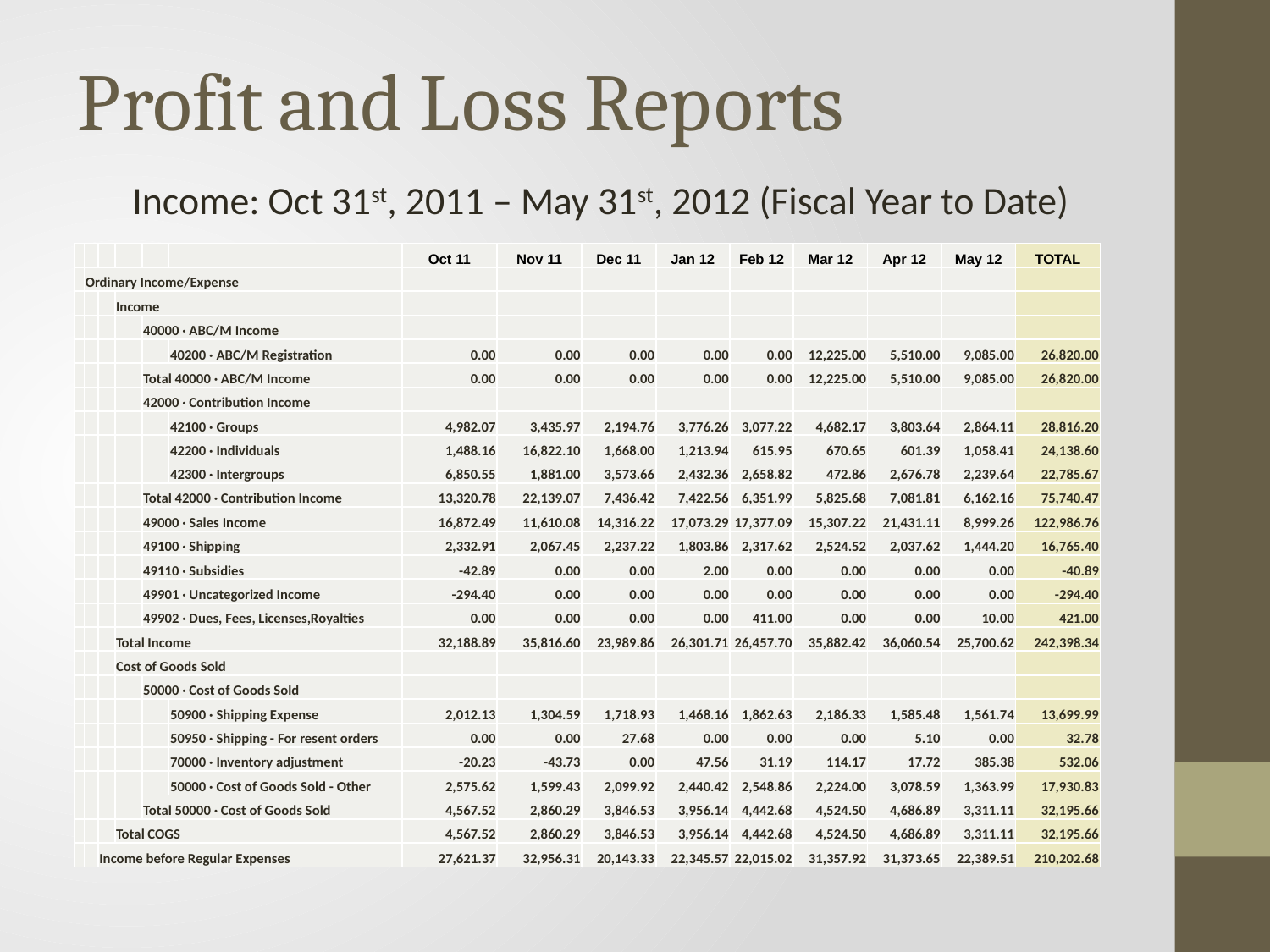

# Profit and Loss Reports
Income: Oct 31st, 2011 – May 31st, 2012 (Fiscal Year to Date)
|  |  |  |  |  |  |  | Oct 11 | Nov 11 | Dec 11 | Jan 12 | Feb 12 | Mar 12 | Apr 12 | May 12 | TOTAL |
| --- | --- | --- | --- | --- | --- | --- | --- | --- | --- | --- | --- | --- | --- | --- | --- |
|  | Ordinary Income/Expense |  |  |  |  |  |  |  |  |  |  |  |  |  |  |
|  |  |  | Income |  |  |  |  |  |  |  |  |  |  |  |  |
|  |  |  |  | 40000 · ABC/M Income |  |  |  |  |  |  |  |  |  |  |  |
|  |  |  |  |  | 40200 · ABC/M Registration |  | 0.00 | 0.00 | 0.00 | 0.00 | 0.00 | 12,225.00 | 5,510.00 | 9,085.00 | 26,820.00 |
|  |  |  |  | Total 40000 · ABC/M Income |  |  | 0.00 | 0.00 | 0.00 | 0.00 | 0.00 | 12,225.00 | 5,510.00 | 9,085.00 | 26,820.00 |
|  |  |  |  | 42000 · Contribution Income |  |  |  |  |  |  |  |  |  |  |  |
|  |  |  |  |  | 42100 · Groups |  | 4,982.07 | 3,435.97 | 2,194.76 | 3,776.26 | 3,077.22 | 4,682.17 | 3,803.64 | 2,864.11 | 28,816.20 |
|  |  |  |  |  | 42200 · Individuals |  | 1,488.16 | 16,822.10 | 1,668.00 | 1,213.94 | 615.95 | 670.65 | 601.39 | 1,058.41 | 24,138.60 |
|  |  |  |  |  | 42300 · Intergroups |  | 6,850.55 | 1,881.00 | 3,573.66 | 2,432.36 | 2,658.82 | 472.86 | 2,676.78 | 2,239.64 | 22,785.67 |
|  |  |  |  | Total 42000 · Contribution Income |  |  | 13,320.78 | 22,139.07 | 7,436.42 | 7,422.56 | 6,351.99 | 5,825.68 | 7,081.81 | 6,162.16 | 75,740.47 |
|  |  |  |  | 49000 · Sales Income |  |  | 16,872.49 | 11,610.08 | 14,316.22 | 17,073.29 | 17,377.09 | 15,307.22 | 21,431.11 | 8,999.26 | 122,986.76 |
|  |  |  |  | 49100 · Shipping |  |  | 2,332.91 | 2,067.45 | 2,237.22 | 1,803.86 | 2,317.62 | 2,524.52 | 2,037.62 | 1,444.20 | 16,765.40 |
|  |  |  |  | 49110 · Subsidies |  |  | -42.89 | 0.00 | 0.00 | 2.00 | 0.00 | 0.00 | 0.00 | 0.00 | -40.89 |
|  |  |  |  | 49901 · Uncategorized Income |  |  | -294.40 | 0.00 | 0.00 | 0.00 | 0.00 | 0.00 | 0.00 | 0.00 | -294.40 |
|  |  |  |  | 49902 · Dues, Fees, Licenses,Royalties |  |  | 0.00 | 0.00 | 0.00 | 0.00 | 411.00 | 0.00 | 0.00 | 10.00 | 421.00 |
|  |  |  | Total Income |  |  |  | 32,188.89 | 35,816.60 | 23,989.86 | 26,301.71 | 26,457.70 | 35,882.42 | 36,060.54 | 25,700.62 | 242,398.34 |
|  |  |  | Cost of Goods Sold |  |  |  |  |  |  |  |  |  |  |  |  |
|  |  |  |  | 50000 · Cost of Goods Sold |  |  |  |  |  |  |  |  |  |  |  |
|  |  |  |  |  | 50900 · Shipping Expense |  | 2,012.13 | 1,304.59 | 1,718.93 | 1,468.16 | 1,862.63 | 2,186.33 | 1,585.48 | 1,561.74 | 13,699.99 |
|  |  |  |  |  | 50950 · Shipping - For resent orders |  | 0.00 | 0.00 | 27.68 | 0.00 | 0.00 | 0.00 | 5.10 | 0.00 | 32.78 |
|  |  |  |  |  | 70000 · Inventory adjustment |  | -20.23 | -43.73 | 0.00 | 47.56 | 31.19 | 114.17 | 17.72 | 385.38 | 532.06 |
|  |  |  |  |  | 50000 · Cost of Goods Sold - Other |  | 2,575.62 | 1,599.43 | 2,099.92 | 2,440.42 | 2,548.86 | 2,224.00 | 3,078.59 | 1,363.99 | 17,930.83 |
|  |  |  |  | Total 50000 · Cost of Goods Sold |  |  | 4,567.52 | 2,860.29 | 3,846.53 | 3,956.14 | 4,442.68 | 4,524.50 | 4,686.89 | 3,311.11 | 32,195.66 |
|  |  |  | Total COGS |  |  |  | 4,567.52 | 2,860.29 | 3,846.53 | 3,956.14 | 4,442.68 | 4,524.50 | 4,686.89 | 3,311.11 | 32,195.66 |
|  |  | Income before Regular Expenses |  |  |  |  | 27,621.37 | 32,956.31 | 20,143.33 | 22,345.57 | 22,015.02 | 31,357.92 | 31,373.65 | 22,389.51 | 210,202.68 |